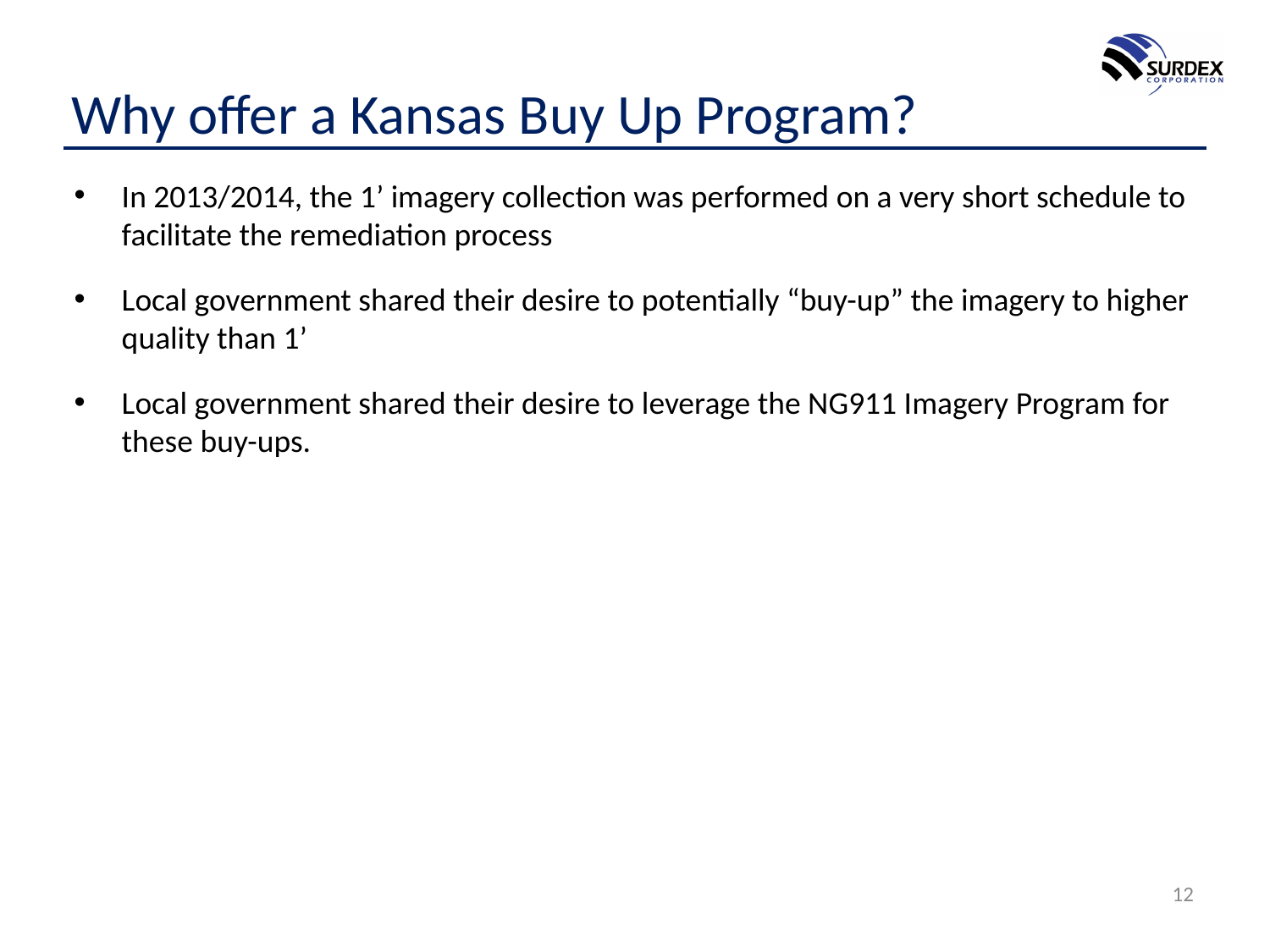

# Why offer a Kansas Buy Up Program?
In 2013/2014, the 1’ imagery collection was performed on a very short schedule to facilitate the remediation process
Local government shared their desire to potentially “buy-up” the imagery to higher quality than 1’
Local government shared their desire to leverage the NG911 Imagery Program for these buy-ups.
12